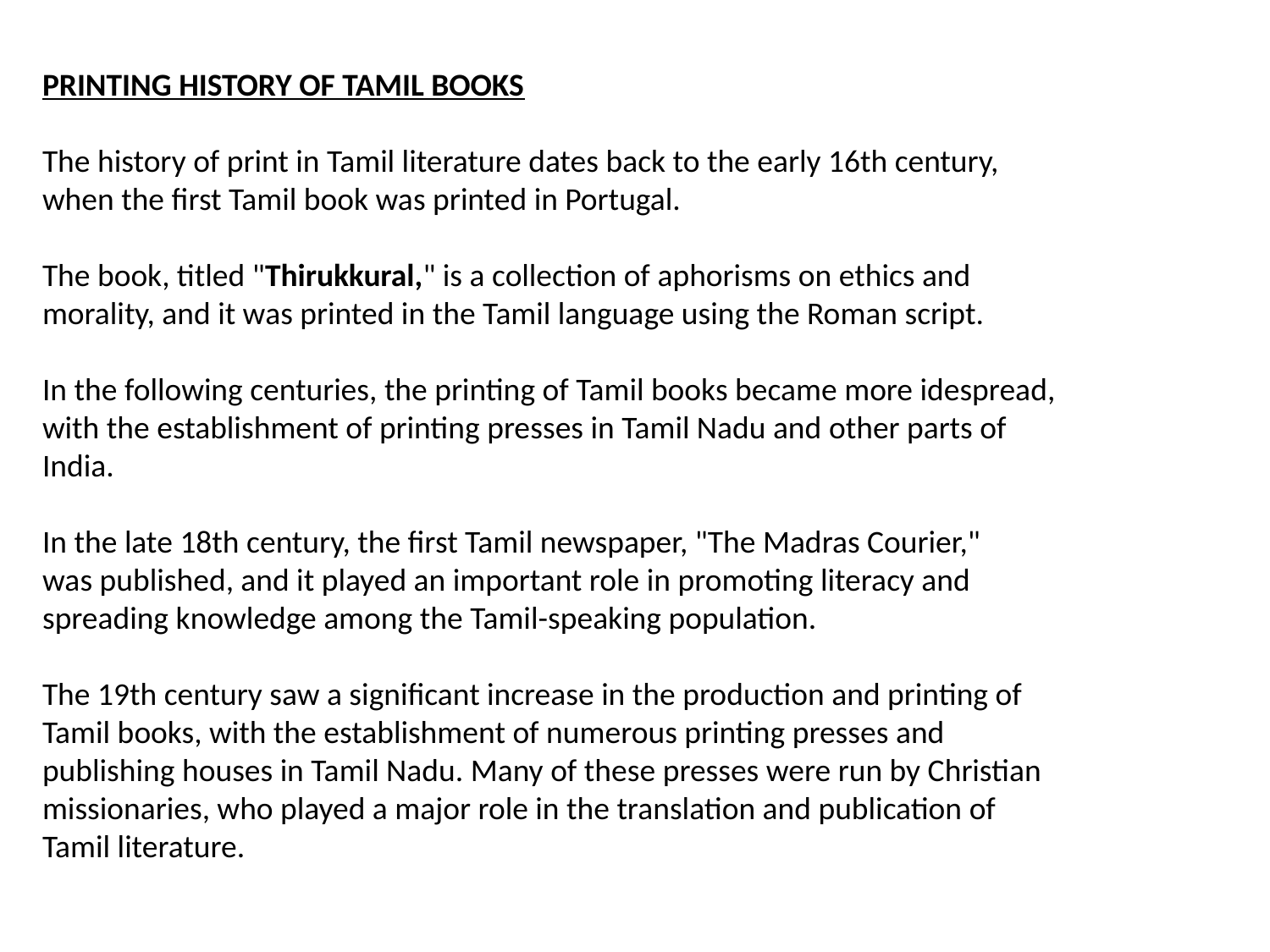

PRINTING HISTORY OF TAMIL BOOKS

The history of print in Tamil literature dates back to the early 16th century, when the first Tamil book was printed in Portugal.

The book, titled "Thirukkural," is a collection of aphorisms on ethics and morality, and it was printed in the Tamil language using the Roman script.

In the following centuries, the printing of Tamil books became more idespread, with the establishment of printing presses in Tamil Nadu and other parts of India.

In the late 18th century, the first Tamil newspaper, "The Madras Courier,"
was published, and it played an important role in promoting literacy and spreading knowledge among the Tamil-speaking population.

The 19th century saw a significant increase in the production and printing of Tamil books, with the establishment of numerous printing presses and
publishing houses in Tamil Nadu. Many of these presses were run by Christian missionaries, who played a major role in the translation and publication of Tamil literature.